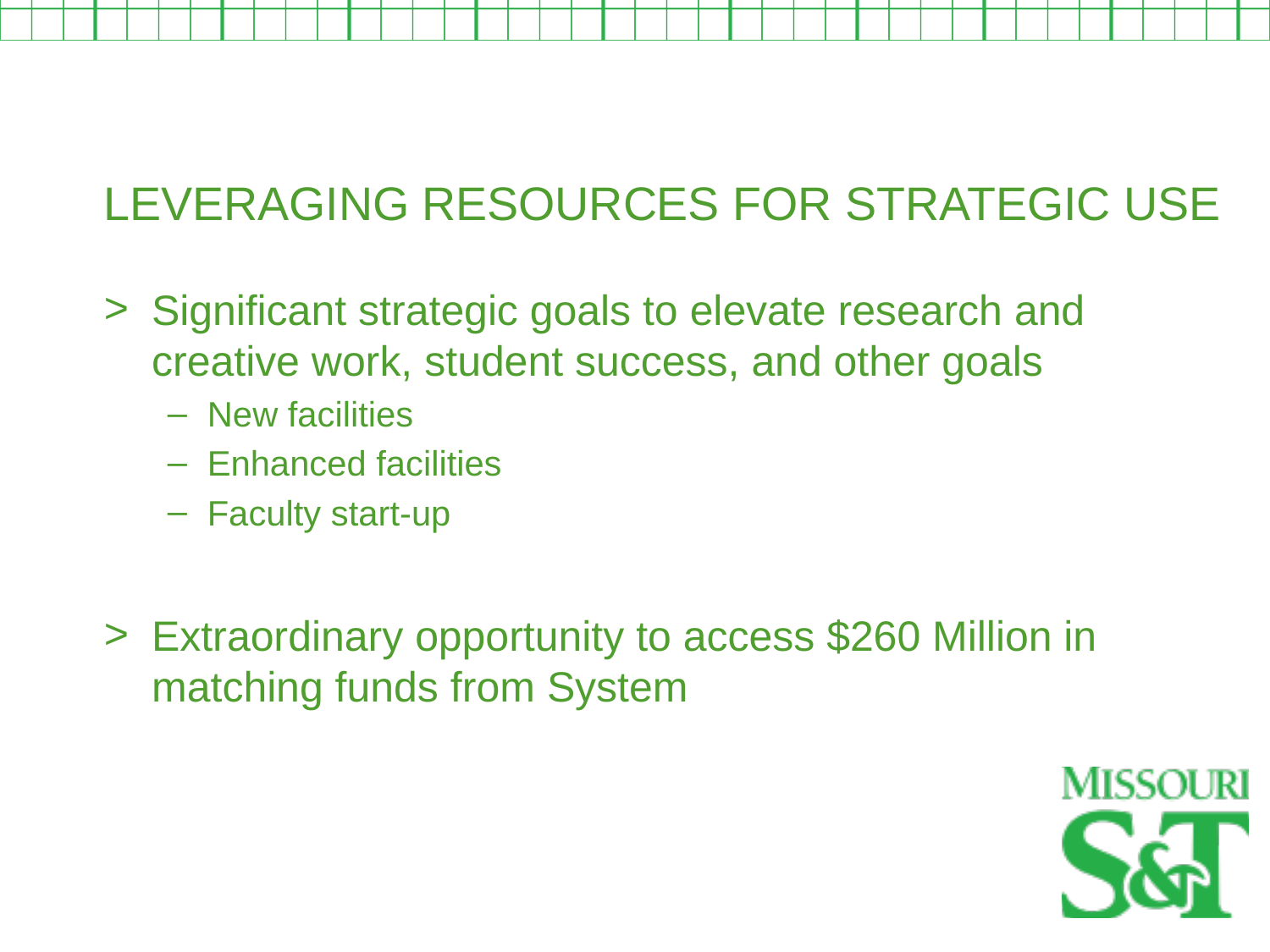

LEVERAGING RESOURCES FOR STRATEGIC USE
Significant strategic goals to elevate research and creative work, student success, and other goals
New facilities
Enhanced facilities
Faculty start-up

Extraordinary opportunity to access $260 Million in matching funds from System